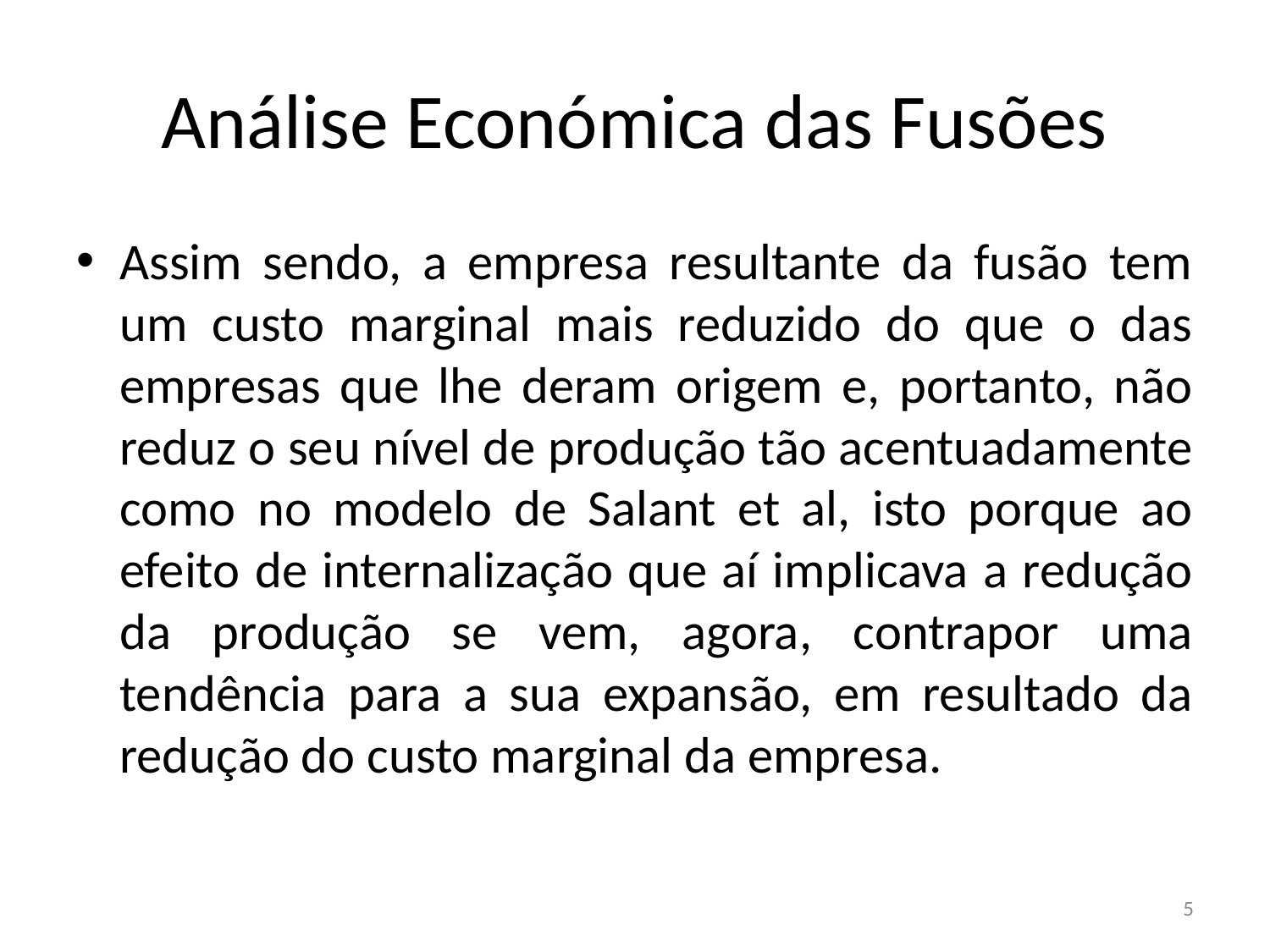

# Análise Económica das Fusões
Assim sendo, a empresa resultante da fusão tem um custo marginal mais reduzido do que o das empresas que lhe deram origem e, portanto, não reduz o seu nível de produção tão acentuadamente como no modelo de Salant et al, isto porque ao efeito de internalização que aí implicava a redução da produção se vem, agora, contrapor uma tendência para a sua expansão, em resultado da redução do custo marginal da empresa.
5